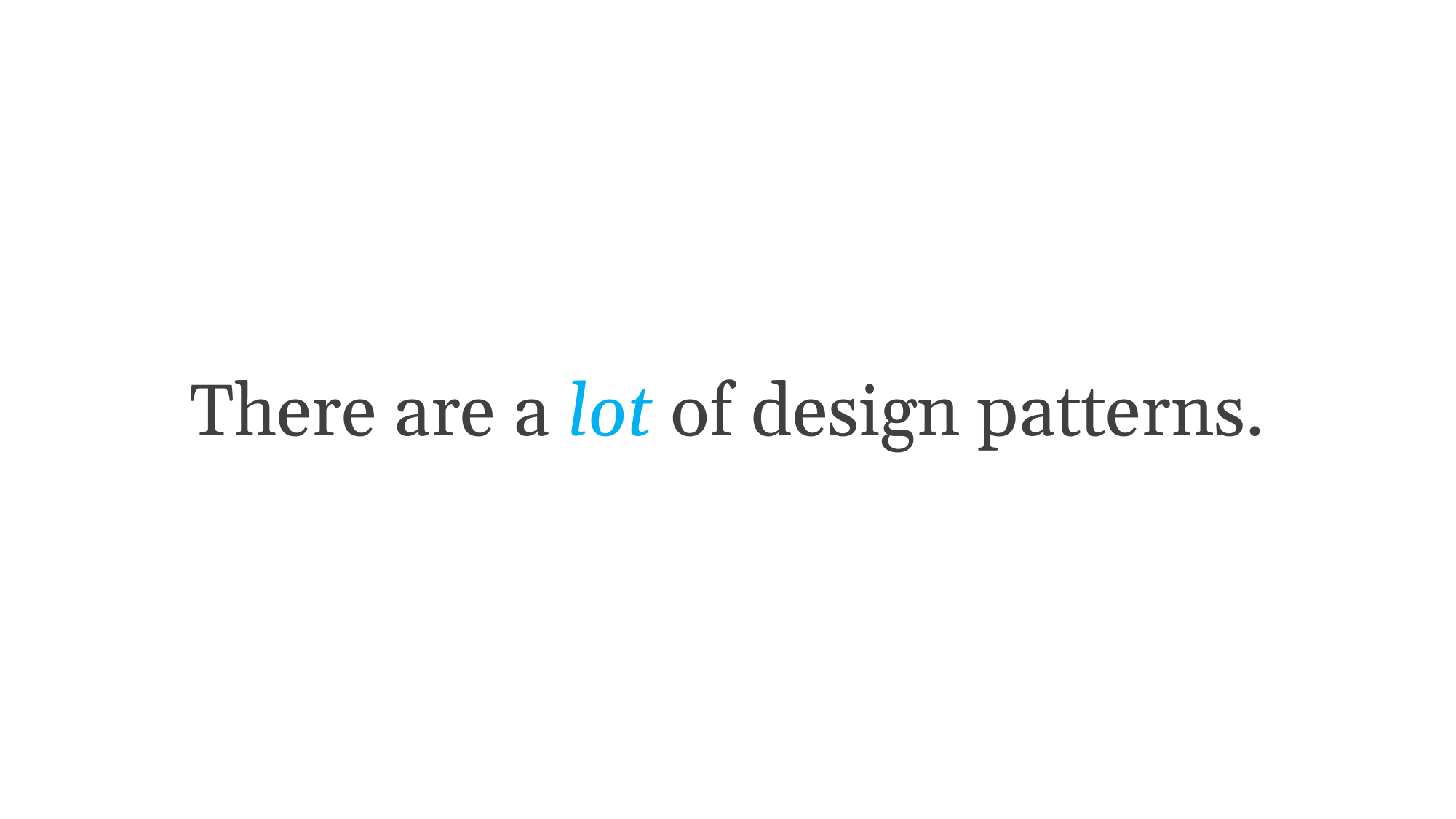

There are a lot of design patterns.